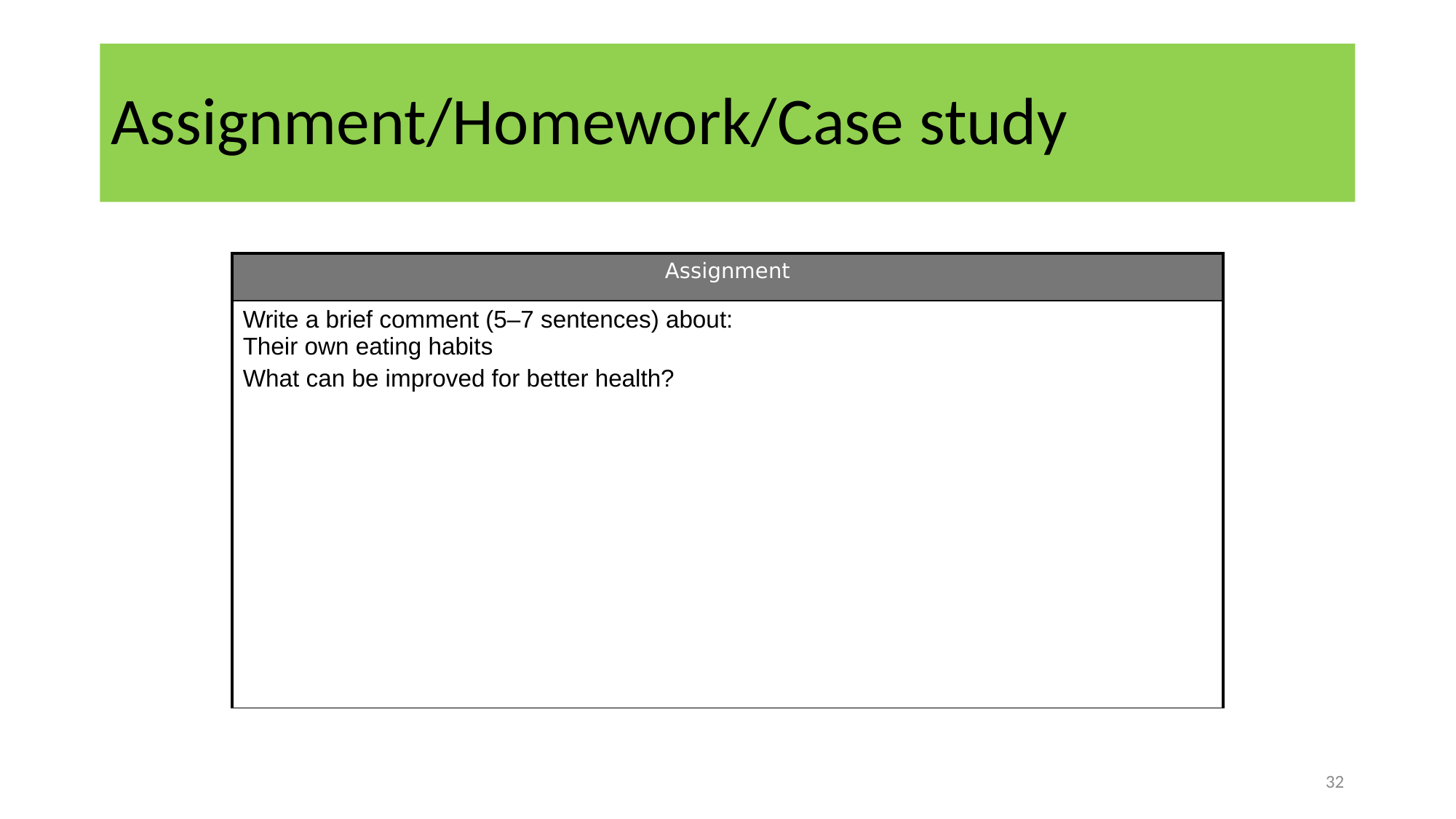

# Assignment/Homework/Case study
| Assignment |
| --- |
| Write a brief comment (5–7 sentences) about: Their own eating habits What can be improved for better health? |
32